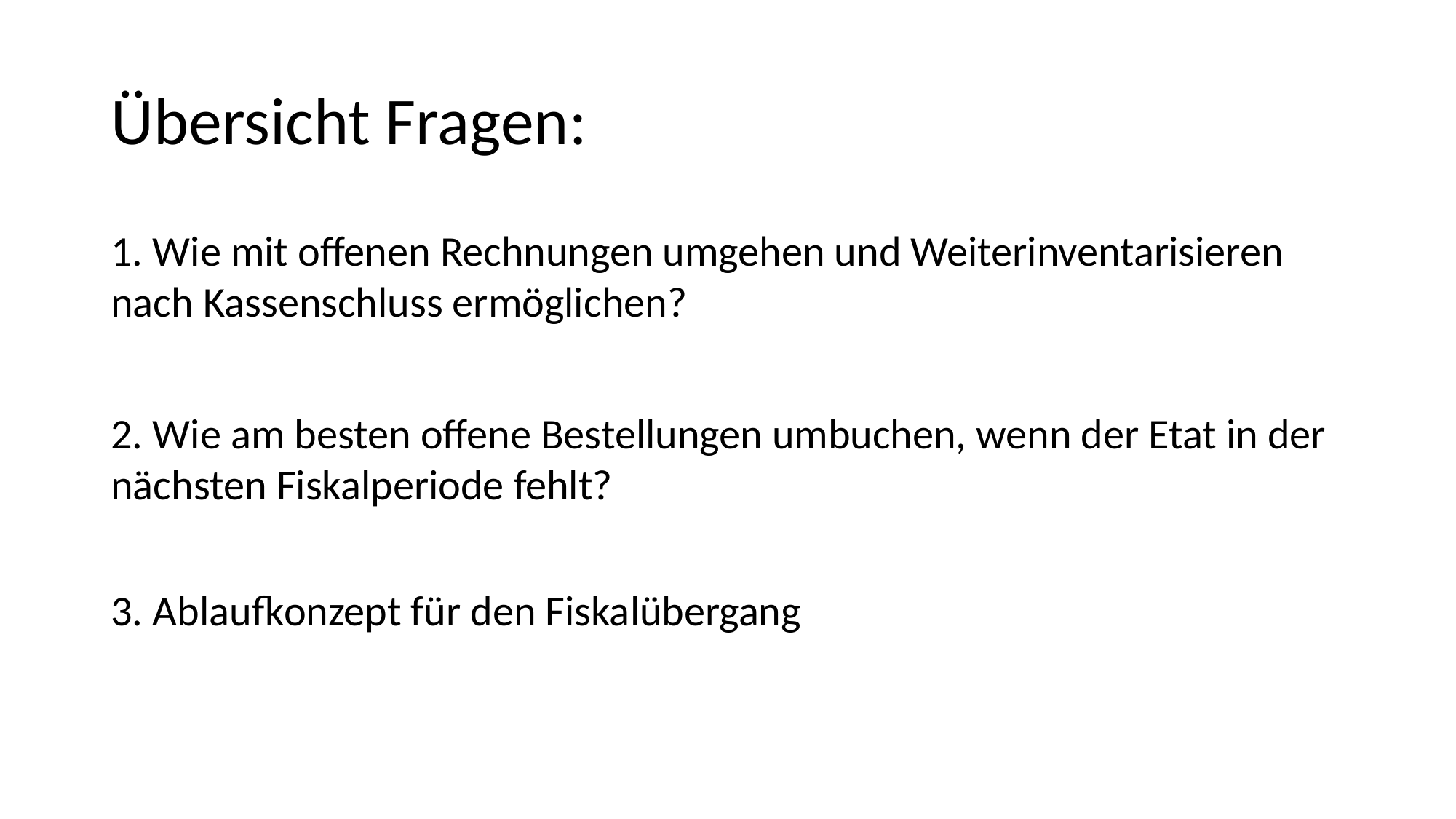

# Übersicht Fragen:
1. Wie mit offenen Rechnungen umgehen und Weiterinventarisieren nach Kassenschluss ermöglichen?

2. Wie am besten offene Bestellungen umbuchen, wenn der Etat in der nächsten Fiskalperiode fehlt?

3. Ablaufkonzept für den Fiskalübergang